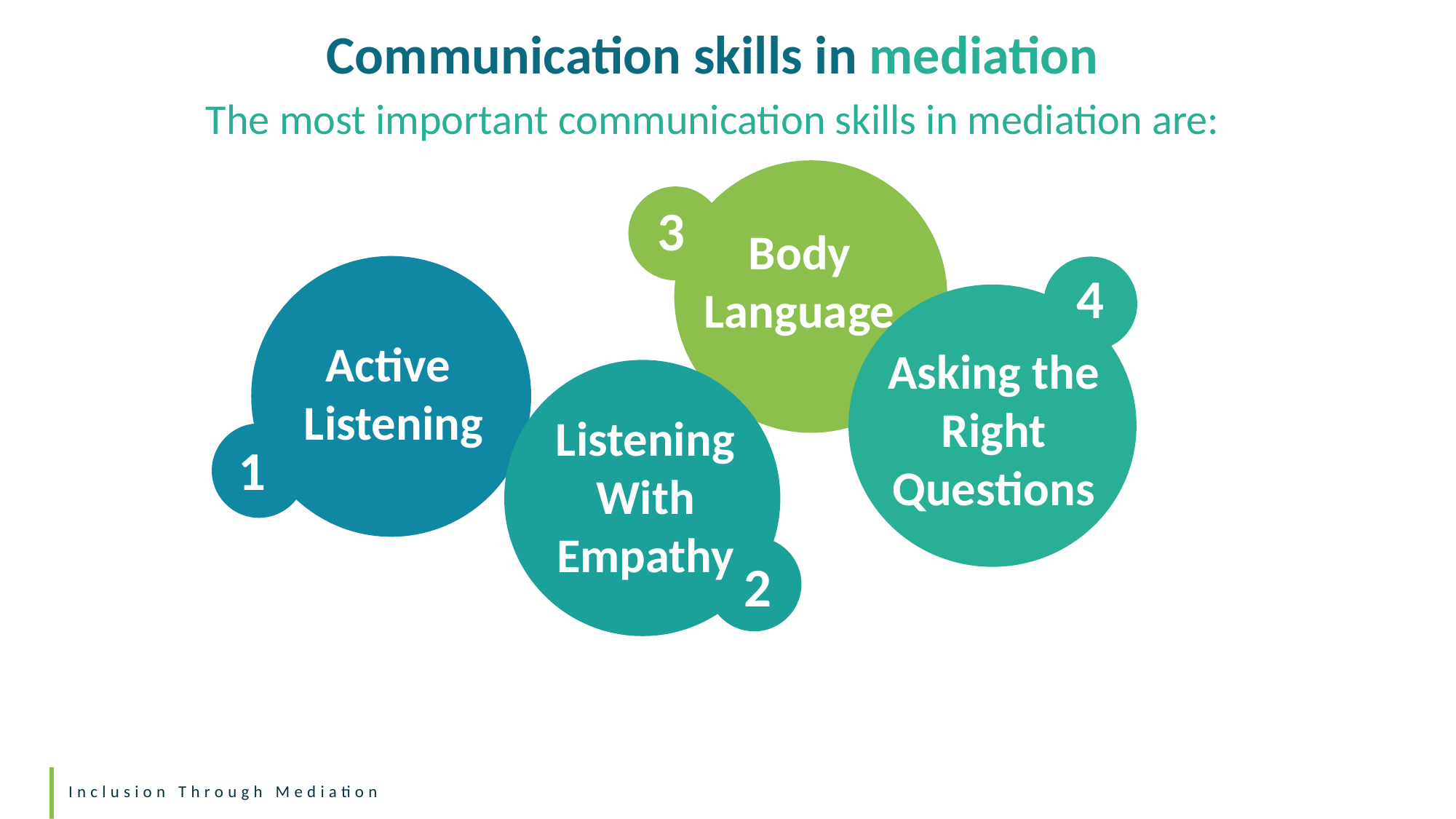

Communication skills in mediation

The most important communication skills in mediation are:
3
Body
Language
4
Active
Listening
Asking the
Right
Questions
Listening
With
Empathy
1
2